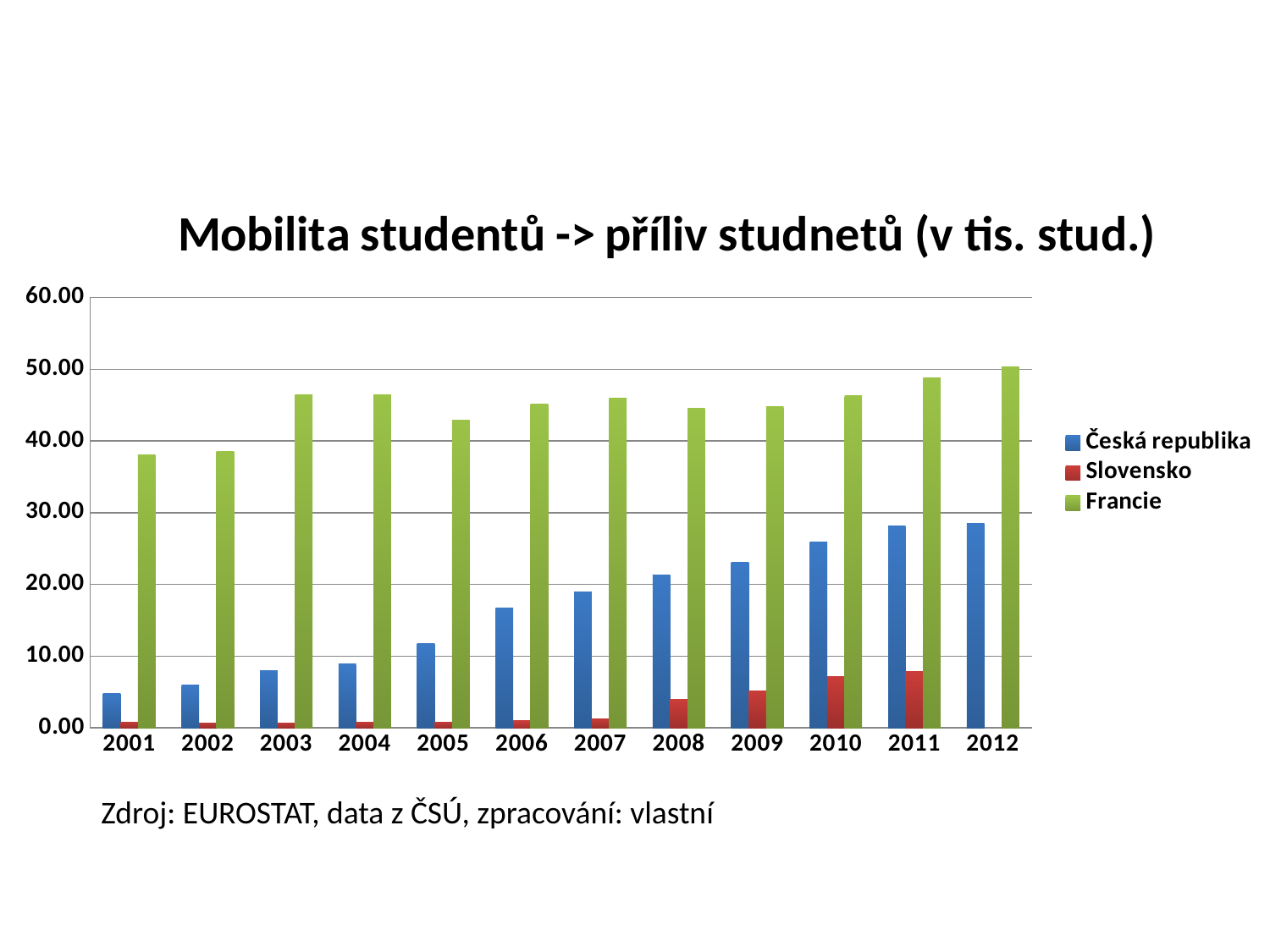

### Chart: Mobilita studentů -> příliv studnetů (v tis. stud.)

| Category | Česká republika | Slovensko | Francie |
|---|---|---|---|
| 2001 | 4.8 | 0.8 | 38.1 |
| 2002 | 6.0 | 0.7 | 38.5 |
| 2003 | 8.0 | 0.7 | 46.5 |
| 2004 | 8.9 | 0.8 | 46.4 |
| 2005 | 11.8 | 0.8 | 42.9 |
| 2006 | 16.7 | 1.0 | 45.2 |
| 2007 | 18.9 | 1.2 | 46.0 |
| 2008 | 21.3 | 4.0 | 44.6 |
| 2009 | 23.1 | 5.2 | 44.8 |
| 2010 | 25.9 | 7.1 | 46.3 |
| 2011 | 28.1 | 7.8 | 48.8 |
| 2012 | 28.5 | None | 50.3 |
Zdroj: EUROSTAT, data z ČSÚ, zpracování: vlastní